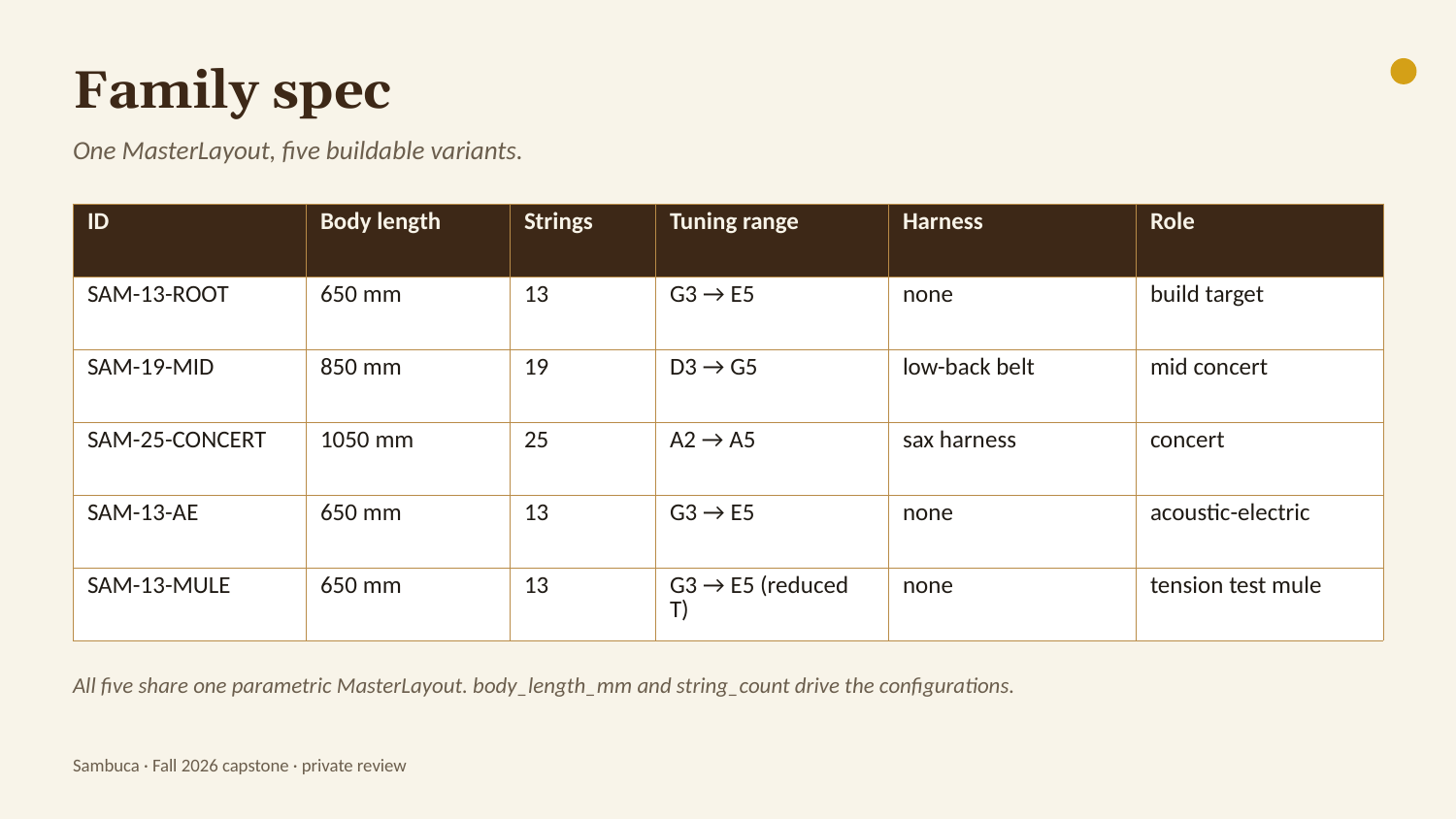

Family spec

One MasterLayout, five buildable variants.
| ID | Body length | Strings | Tuning range | Harness | Role |
| --- | --- | --- | --- | --- | --- |
| SAM-13-ROOT | 650 mm | 13 | G3 → E5 | none | build target |
| SAM-19-MID | 850 mm | 19 | D3 → G5 | low-back belt | mid concert |
| SAM-25-CONCERT | 1050 mm | 25 | A2 → A5 | sax harness | concert |
| SAM-13-AE | 650 mm | 13 | G3 → E5 | none | acoustic-electric |
| SAM-13-MULE | 650 mm | 13 | G3 → E5 (reduced T) | none | tension test mule |
All five share one parametric MasterLayout. body_length_mm and string_count drive the configurations.
Sambuca · Fall 2026 capstone · private review